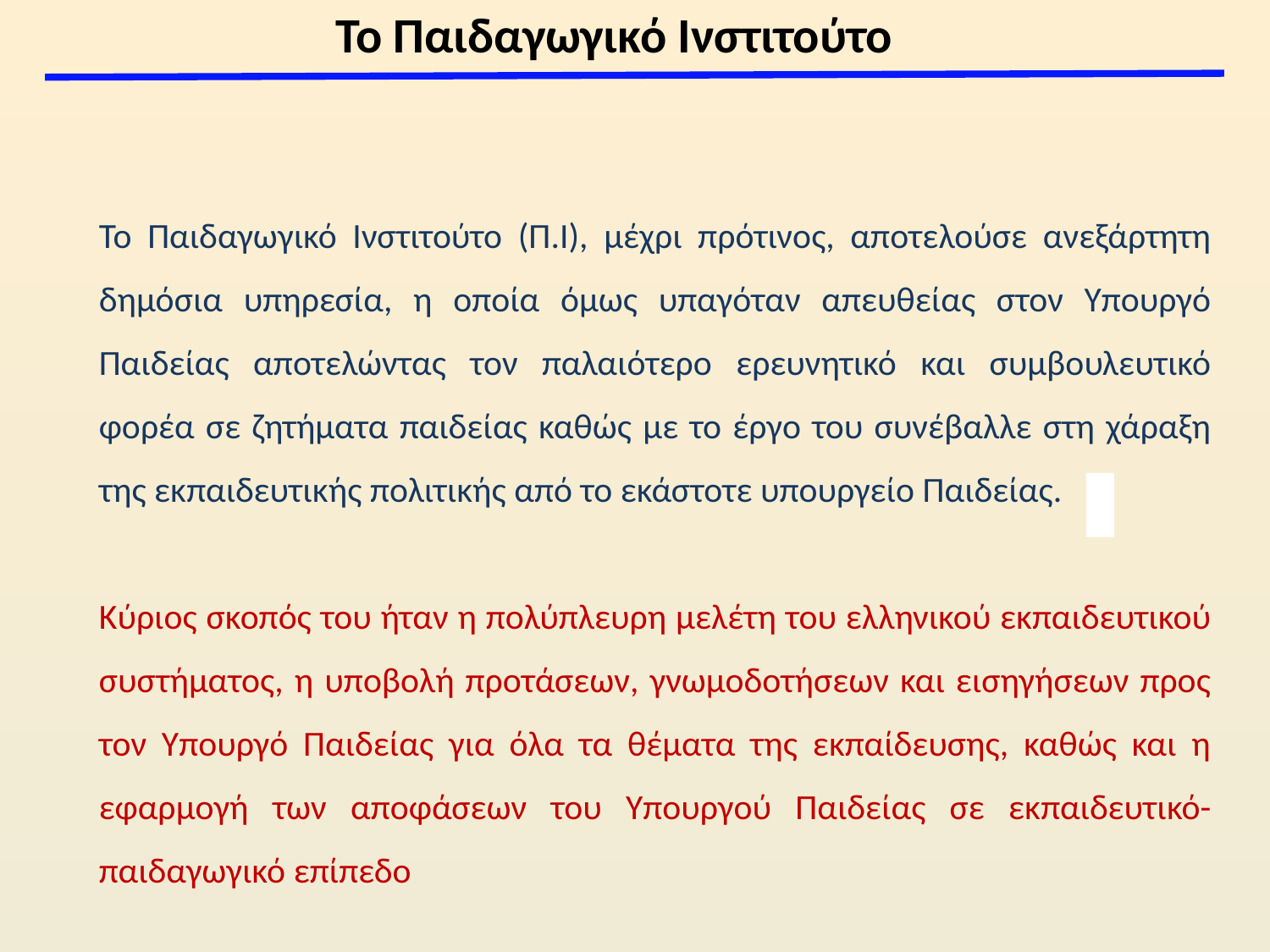

Το Παιδαγωγικό Ινστιτούτο
Το Παιδαγωγικό Ινστιτούτο (Π.Ι), μέχρι πρότινος, αποτελούσε ανεξάρτητη δημόσια υπηρεσία, η οποία όμως υπαγόταν απευθείας στον Υπουργό Παιδείας αποτελώντας τον παλαιότερο ερευνητικό και συμβουλευτικό φορέα σε ζητήματα παιδείας καθώς με το έργο του συνέβαλλε στη χάραξη της εκπαιδευτικής πολιτικής από το εκάστοτε υπουργείο Παιδείας.

Κύριος σκοπός του ήταν η πολύπλευρη μελέτη του ελληνικού εκπαιδευτικού συστήματος, η υποβολή προτάσεων, γνωμοδοτήσεων και εισηγήσεων προς τον Υπουργό Παιδείας για όλα τα θέματα της εκπαίδευσης, καθώς και η εφαρμογή των αποφάσεων του Υπουργού Παιδείας σε εκπαιδευτικό-παιδαγωγικό επίπεδο